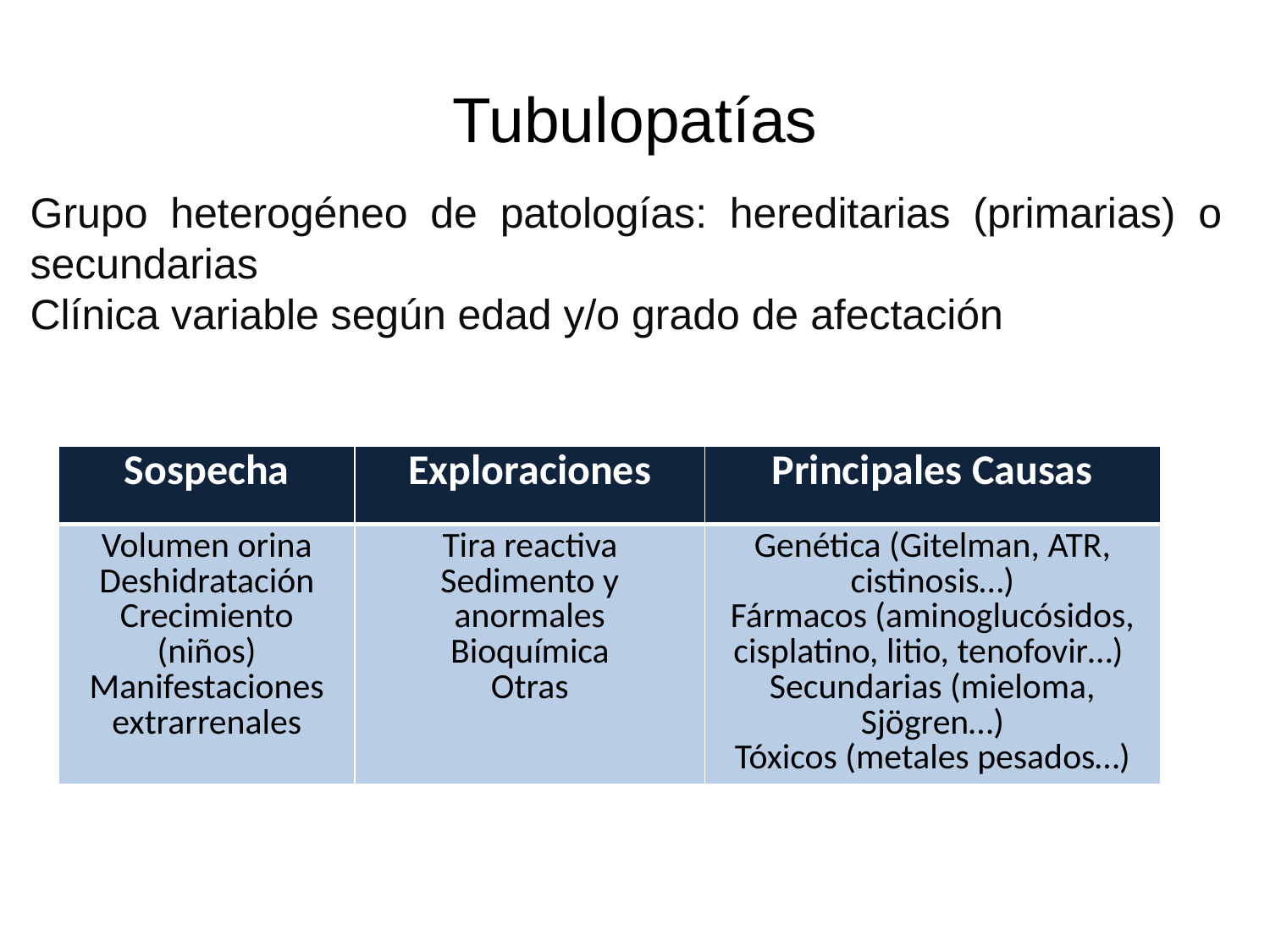

# Tubulopatías
Grupo heterogéneo de patologías: hereditarias (primarias) o secundarias
Clínica variable según edad y/o grado de afectación
| Sospecha | Exploraciones | Principales Causas |
| --- | --- | --- |
| Volumen orina Deshidratación Crecimiento (niños) Manifestaciones extrarrenales | Tira reactiva Sedimento y anormales Bioquímica Otras | Genética (Gitelman, ATR, cistinosis…) Fármacos (aminoglucósidos, cisplatino, litio, tenofovir…) Secundarias (mieloma, Sjögren…) Tóxicos (metales pesados…) |